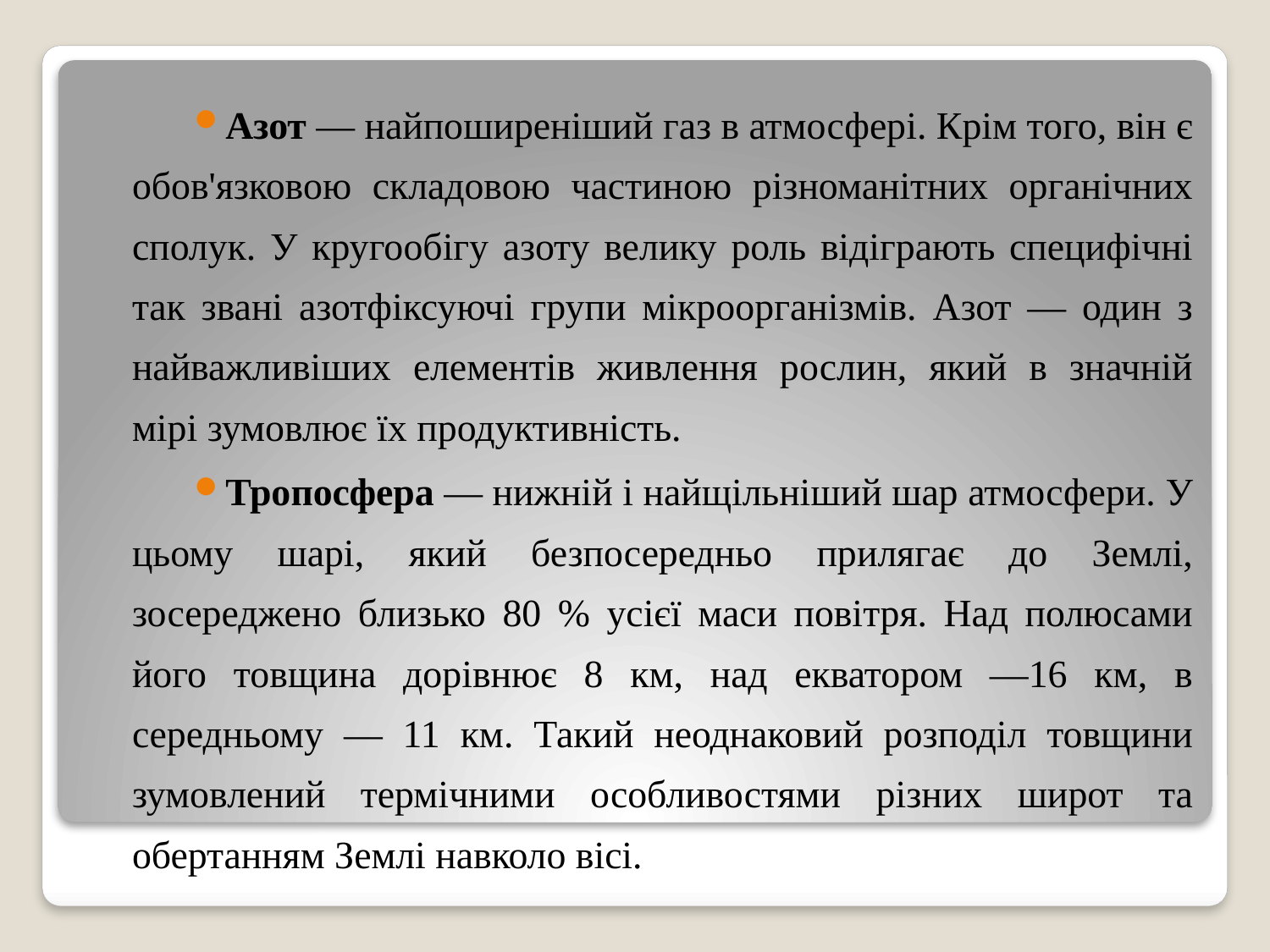

Азот — найпоширеніший газ в атмосфері. Крім того, він є обов'язковою складовою частиною різноманітних органічних сполук. У кругообігу азоту велику роль відіграють специфічні так звані азотфіксуючі групи мікроорганізмів. Азот — один з найважливіших елементів живлення рослин, який в значній мірі зумовлює їх продуктивність.
Тропосфера — нижній і найщільніший шар атмосфери. У цьому шарі, який безпосередньо прилягає до Землі, зосереджено близько 80 % усієї маси повітря. Над полюсами його товщина дорівнює 8 км, над екватором —16 км, в середньому — 11 км. Такий неоднаковий розподіл товщини зумовлений термічними особливостями різних широт та обертанням Землі навколо вісі.